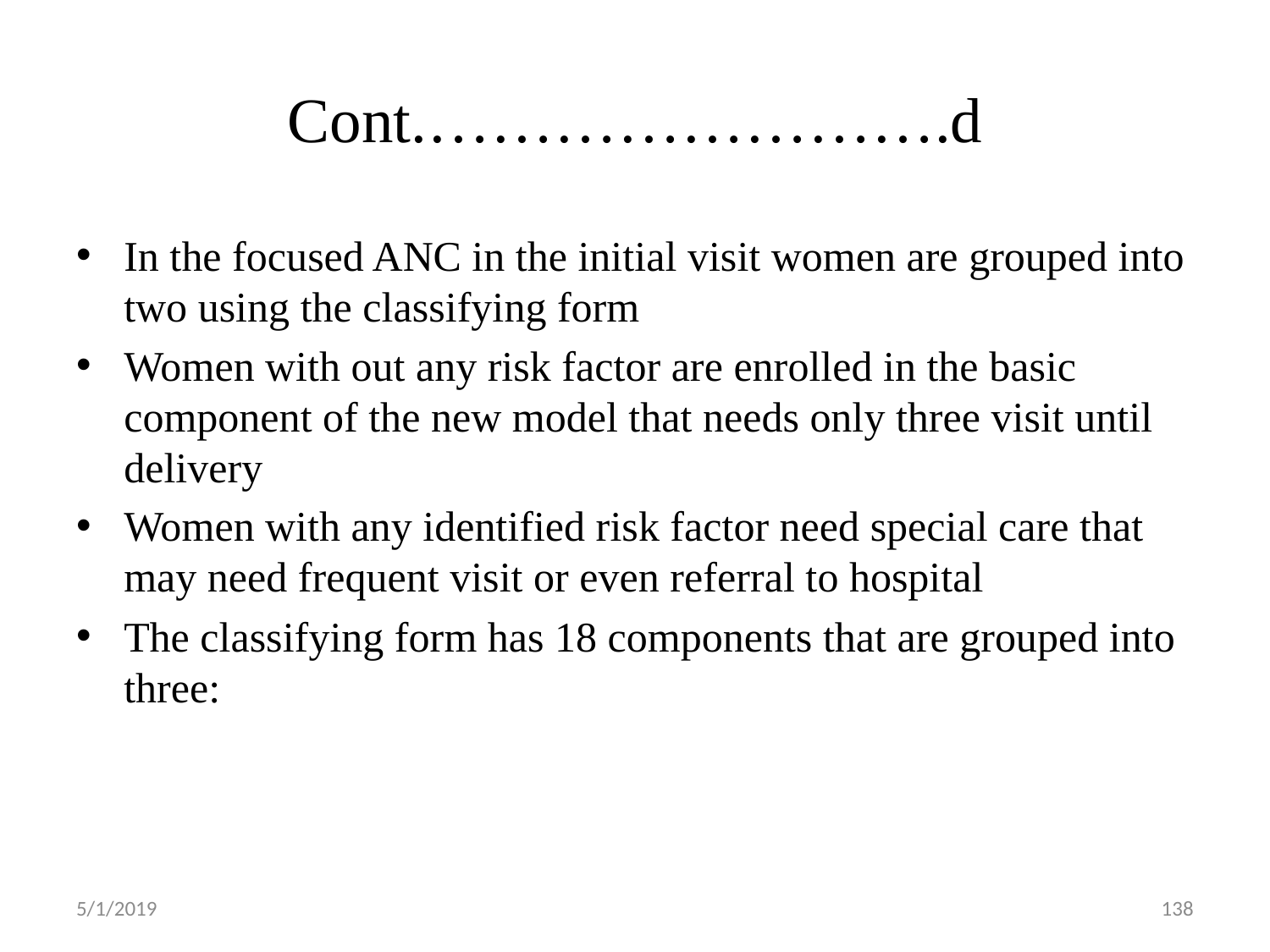

# Cont.…………………….d
In the focused ANC in the initial visit women are grouped into two using the classifying form
Women with out any risk factor are enrolled in the basic component of the new model that needs only three visit until delivery
Women with any identified risk factor need special care that may need frequent visit or even referral to hospital
The classifying form has 18 components that are grouped into three:
5/1/2019
138